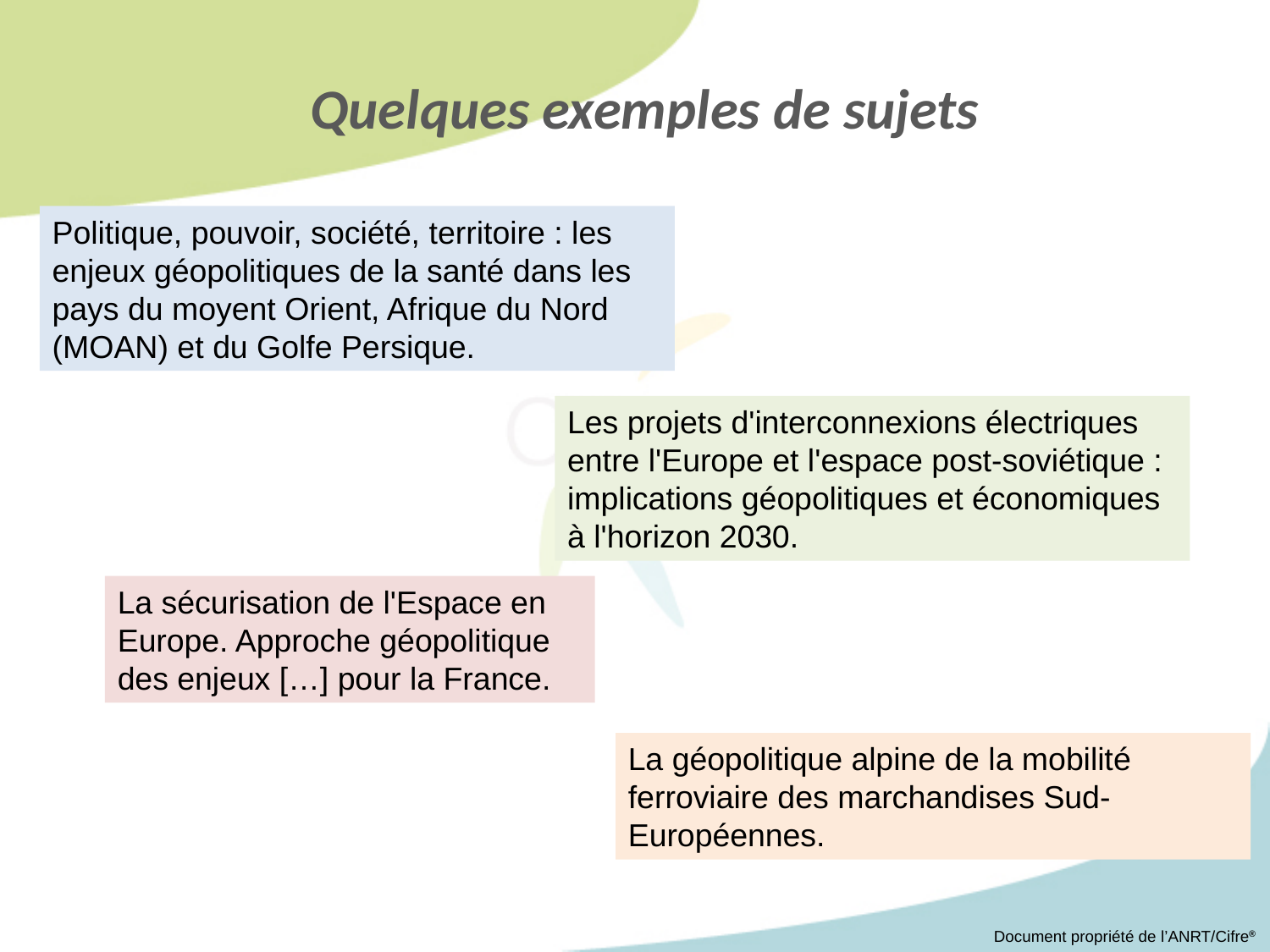

Quelques exemples de sujets
Politique, pouvoir, société, territoire : les enjeux géopolitiques de la santé dans les pays du moyent Orient, Afrique du Nord (MOAN) et du Golfe Persique.
Les projets d'interconnexions électriques entre l'Europe et l'espace post-soviétique : implications géopolitiques et économiques à l'horizon 2030.
La sécurisation de l'Espace en Europe. Approche géopolitique des enjeux […] pour la France.
La géopolitique alpine de la mobilité ferroviaire des marchandises Sud-Européennes.
Document propriété de l’ANRT/Cifre®